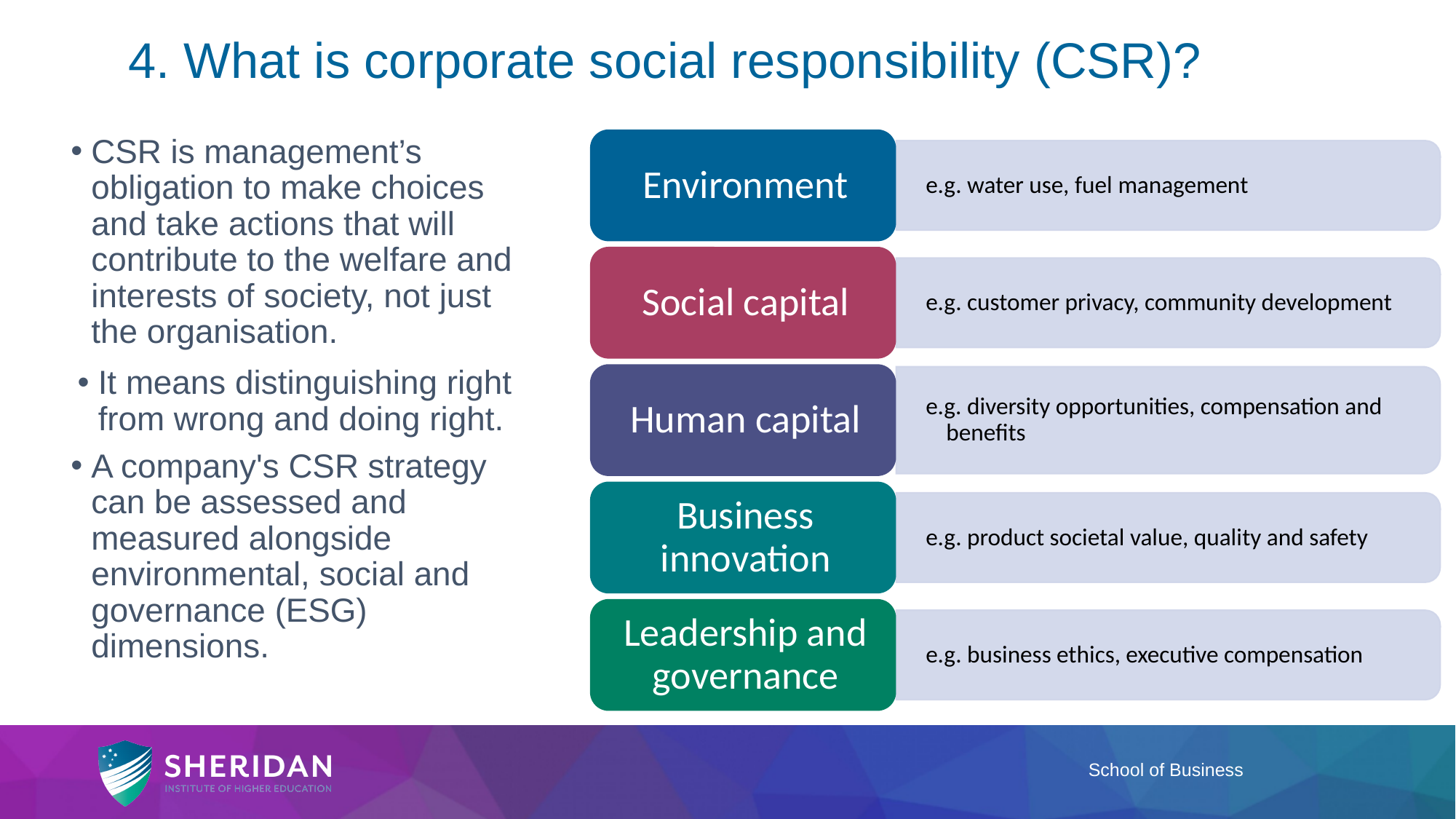

# 4. What is corporate social responsibility (CSR)?
e.g. water use, fuel management
Environment
e.g. customer privacy, community development
Social capital
e.g. diversity opportunities, compensation and benefits
Human capital
e.g. product societal value, quality and safety
Business innovation
e.g. business ethics, executive compensation
Leadership and governance
CSR is management’s obligation to make choices and take actions that will contribute to the welfare and interests of society, not just the organisation.
It means distinguishing right from wrong and doing right.
A company's CSR strategy can be assessed and  measured alongside environmental, social and governance (ESG) dimensions.